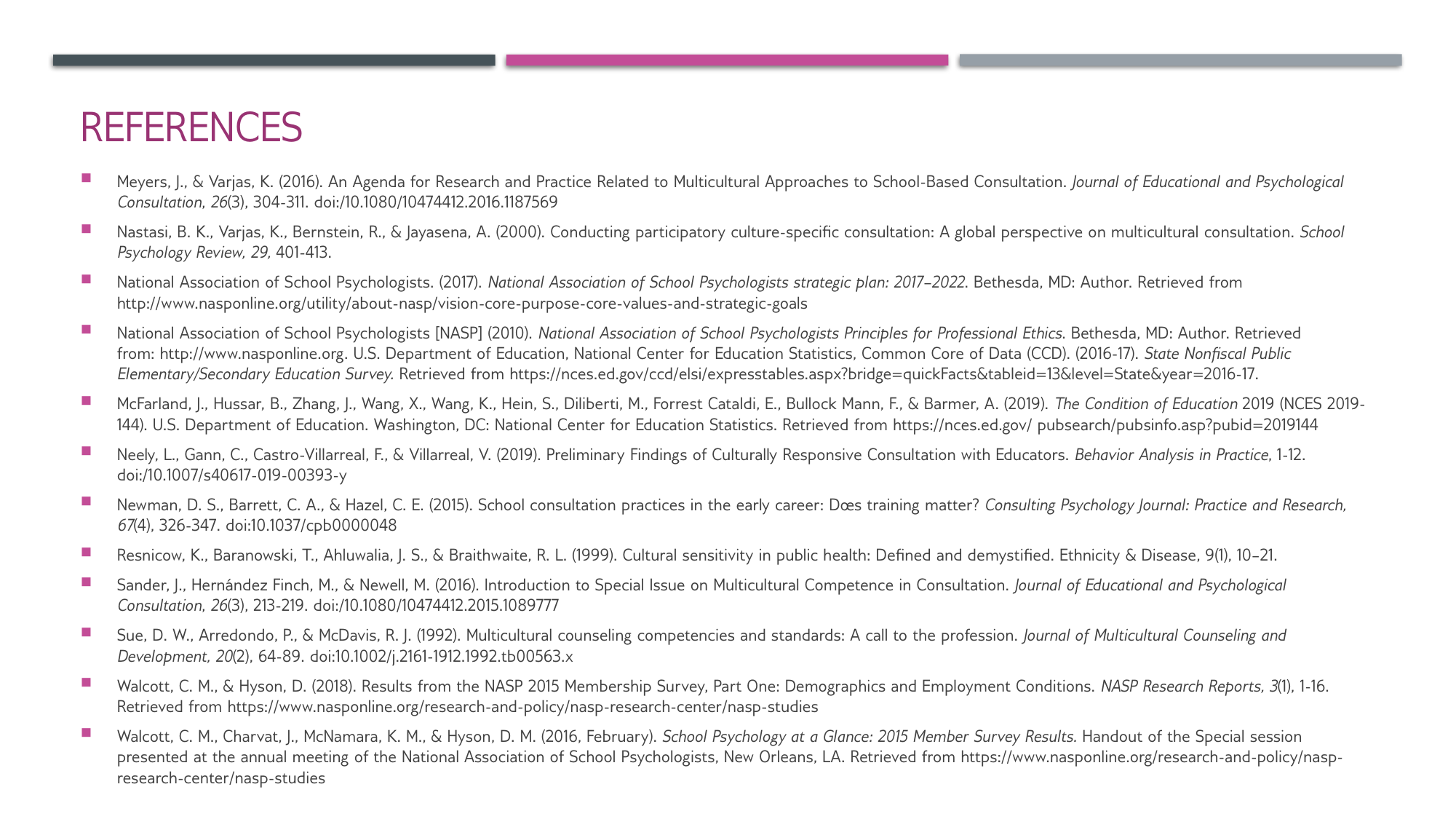

# references
Meyers, J., & Varjas, K. (2016). An Agenda for Research and Practice Related to Multicultural Approaches to School-Based Consultation. Journal of Educational and Psychological Consultation, 26(3), 304-311. doi:/10.1080/10474412.2016.1187569
Nastasi, B. K., Varjas, K., Bernstein, R., & Jayasena, A. (2000). Conducting participatory culture-specific consultation: A global perspective on multicultural consultation. School Psychology Review, 29, 401-413.
National Association of School Psychologists. (2017). National Association of School Psychologists strategic plan: 2017–2022. Bethesda, MD: Author. Retrieved from http://www.nasponline.org/utility/about-nasp/vision-core-purpose-core-values-and-strategic-goals
National Association of School Psychologists [NASP] (2010). National Association of School Psychologists Principles for Professional Ethics. Bethesda, MD: Author. Retrieved from: http://www.nasponline.org. U.S. Department of Education, National Center for Education Statistics, Common Core of Data (CCD). (2016-17). State Nonfiscal Public Elementary/Secondary Education Survey. Retrieved from https://nces.ed.gov/ccd/elsi/expresstables.aspx?bridge=quickFacts&tableid=13&level=State&year=2016-17.
McFarland, J., Hussar, B., Zhang, J., Wang, X., Wang, K., Hein, S., Diliberti, M., Forrest Cataldi, E., Bullock Mann, F., & Barmer, A. (2019). The Condition of Education 2019 (NCES 2019-144). U.S. Department of Education. Washington, DC: National Center for Education Statistics. Retrieved from https://nces.ed.gov/ pubsearch/pubsinfo.asp?pubid=2019144
Neely, L., Gann, C., Castro-Villarreal, F., & Villarreal, V. (2019). Preliminary Findings of Culturally Responsive Consultation with Educators. Behavior Analysis in Practice, 1-12. doi:/10.1007/s40617-019-00393-y
Newman, D. S., Barrett, C. A., & Hazel, C. E. (2015). School consultation practices in the early career: Does training matter? Consulting Psychology Journal: Practice and Research, 67(4), 326-347. doi:10.1037/cpb0000048
Resnicow, K., Baranowski, T., Ahluwalia, J. S., & Braithwaite, R. L. (1999). Cultural sensitivity in public health: Defined and demystified. Ethnicity & Disease, 9(1), 10–21.
Sander, J., Hernández Finch, M., & Newell, M. (2016). Introduction to Special Issue on Multicultural Competence in Consultation. Journal of Educational and Psychological Consultation, 26(3), 213-219. doi:/10.1080/10474412.2015.1089777
Sue, D. W., Arredondo, P., & McDavis, R. J. (1992). Multicultural counseling competencies and standards: A call to the profession. Journal of Multicultural Counseling and Development, 20(2), 64-89. doi:10.1002/j.2161-1912.1992.tb00563.x
Walcott, C. M., & Hyson, D. (2018). Results from the NASP 2015 Membership Survey, Part One: Demographics and Employment Conditions. NASP Research Reports, 3(1), 1-16. Retrieved from https://www.nasponline.org/research-and-policy/nasp-research-center/nasp-studies
Walcott, C. M., Charvat, J., McNamara, K. M., & Hyson, D. M. (2016, February). School Psychology at a Glance: 2015 Member Survey Results. Handout of the Special session presented at the annual meeting of the National Association of School Psychologists, New Orleans, LA. Retrieved from https://www.nasponline.org/research-and-policy/nasp-research-center/nasp-studies